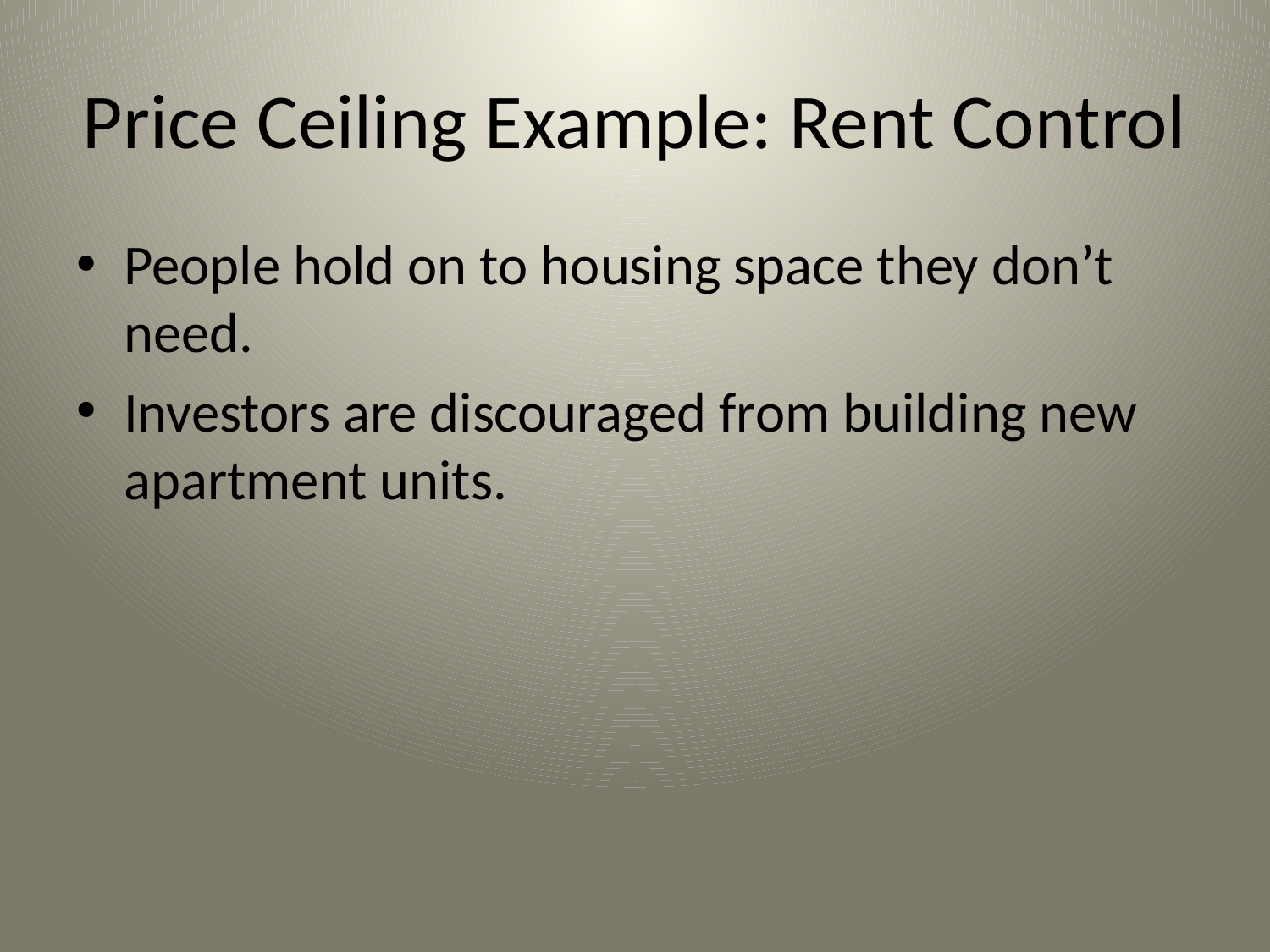

# Price Ceiling Example: Rent Control
People hold on to housing space they don’t need.
Investors are discouraged from building new apartment units.